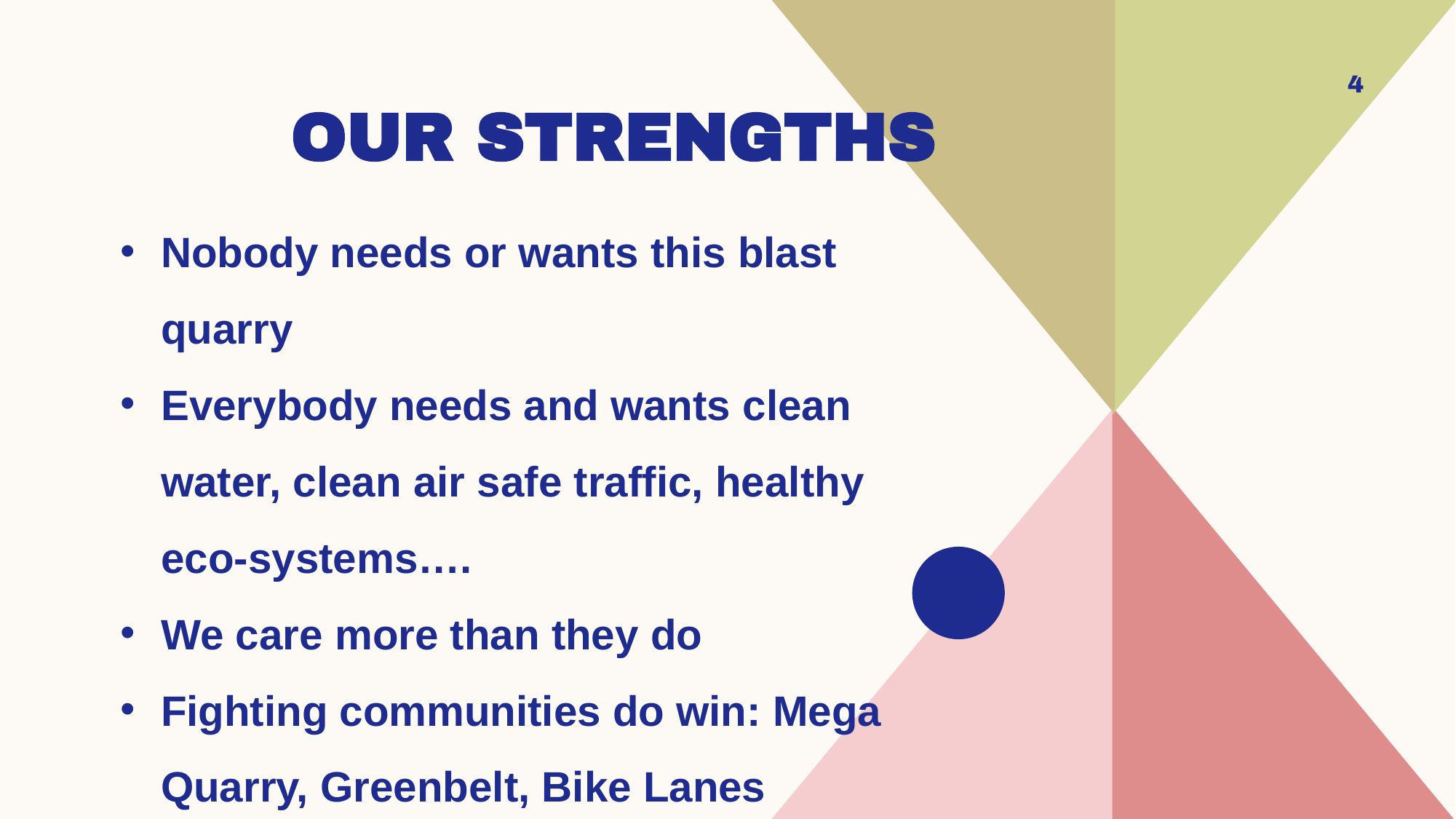

# Our Strengths
4
Nobody needs or wants this blast quarry
Everybody needs and wants clean water, clean air safe traffic, healthy eco-systems….
We care more than they do
Fighting communities do win: Mega Quarry, Greenbelt, Bike Lanes